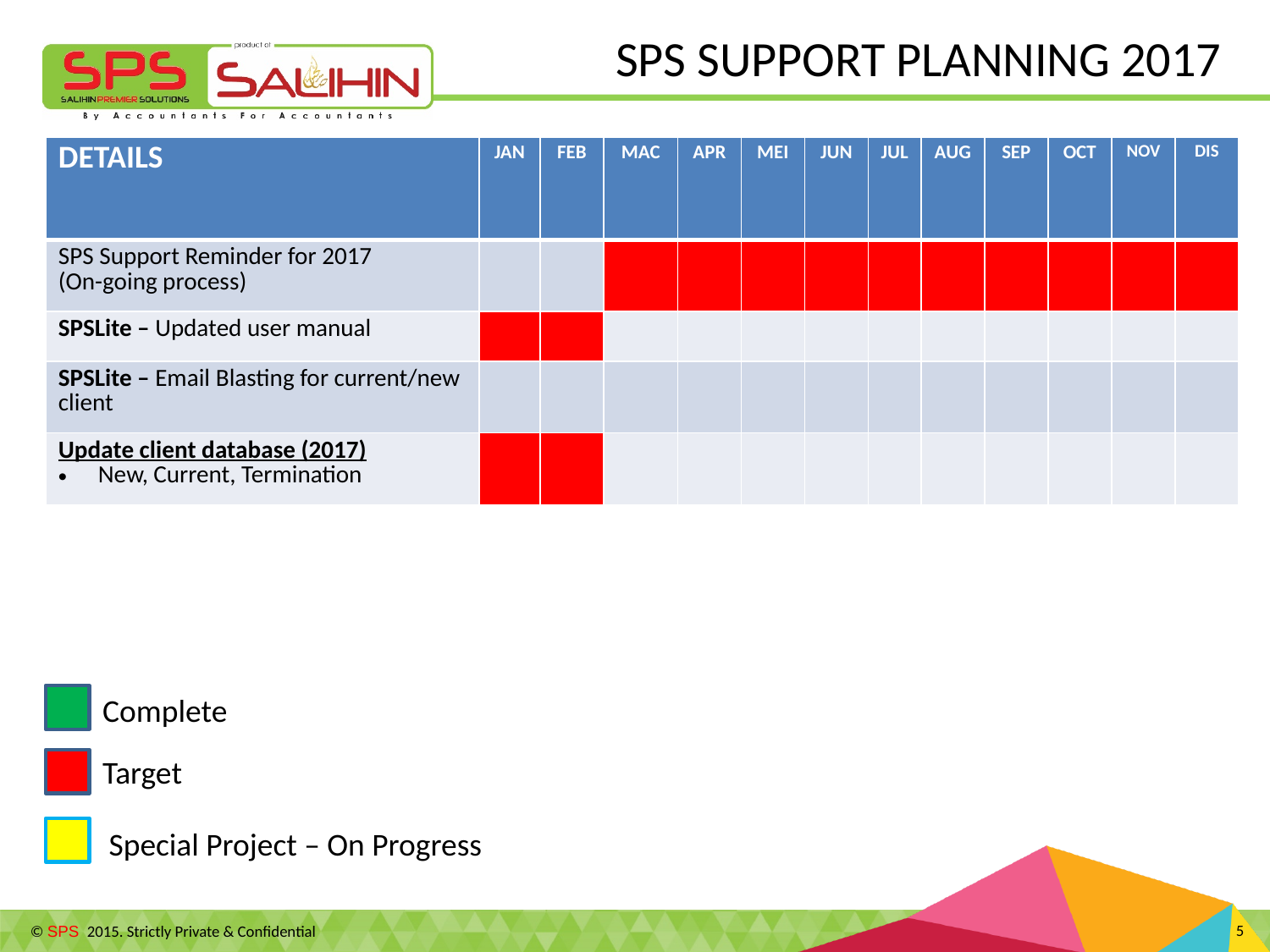

SPS SUPPORT PLANNING 2017
| DETAILS | JAN | FEB | MAC | APR | MEI | JUN | JUL | AUG | SEP | OCT | NOV | DIS |
| --- | --- | --- | --- | --- | --- | --- | --- | --- | --- | --- | --- | --- |
| SPS Support Reminder for 2017 (On-going process) |  |  |  |  |  |  |  |  |  |  |  |  |
| SPSLite – Updated user manual |  |  |  |  |  |  |  |  |  |  |  |  |
| SPSLite – Email Blasting for current/new client |  |  |  |  |  |  |  |  |  |  |  |  |
| Update client database (2017) New, Current, Termination |  |  |  |  |  |  |  |  |  |  |  |  |
Complete

Target

Special Project – On Progress